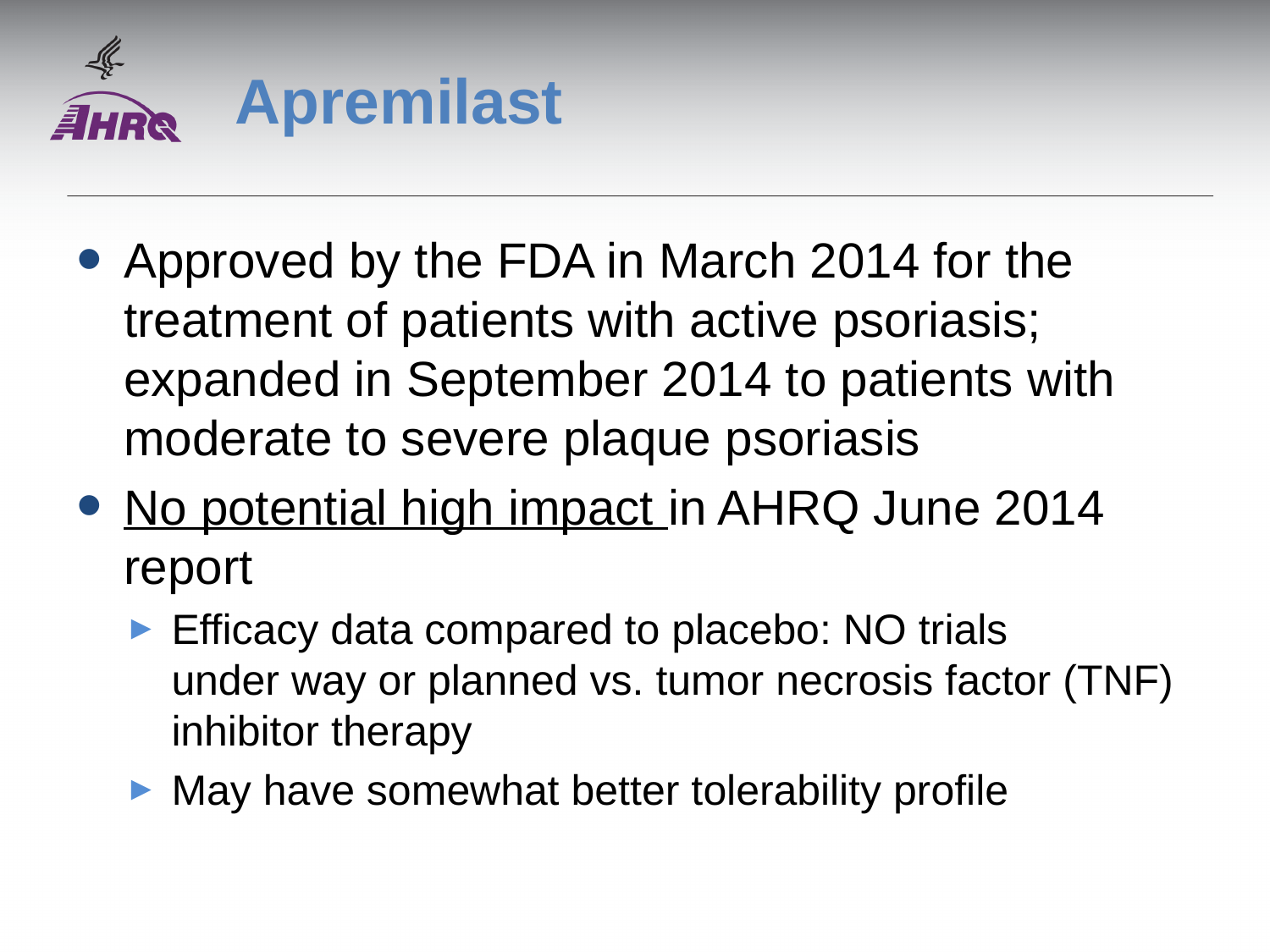

# Apremilast
Approved by the FDA in March 2014 for the treatment of patients with active psoriasis; expanded in September 2014 to patients with moderate to severe plaque psoriasis
No potential high impact in AHRQ June 2014 report
Efficacy data compared to placebo: NO trials
under way or planned vs. tumor necrosis factor (TNF) inhibitor therapy
May have somewhat better tolerability profile